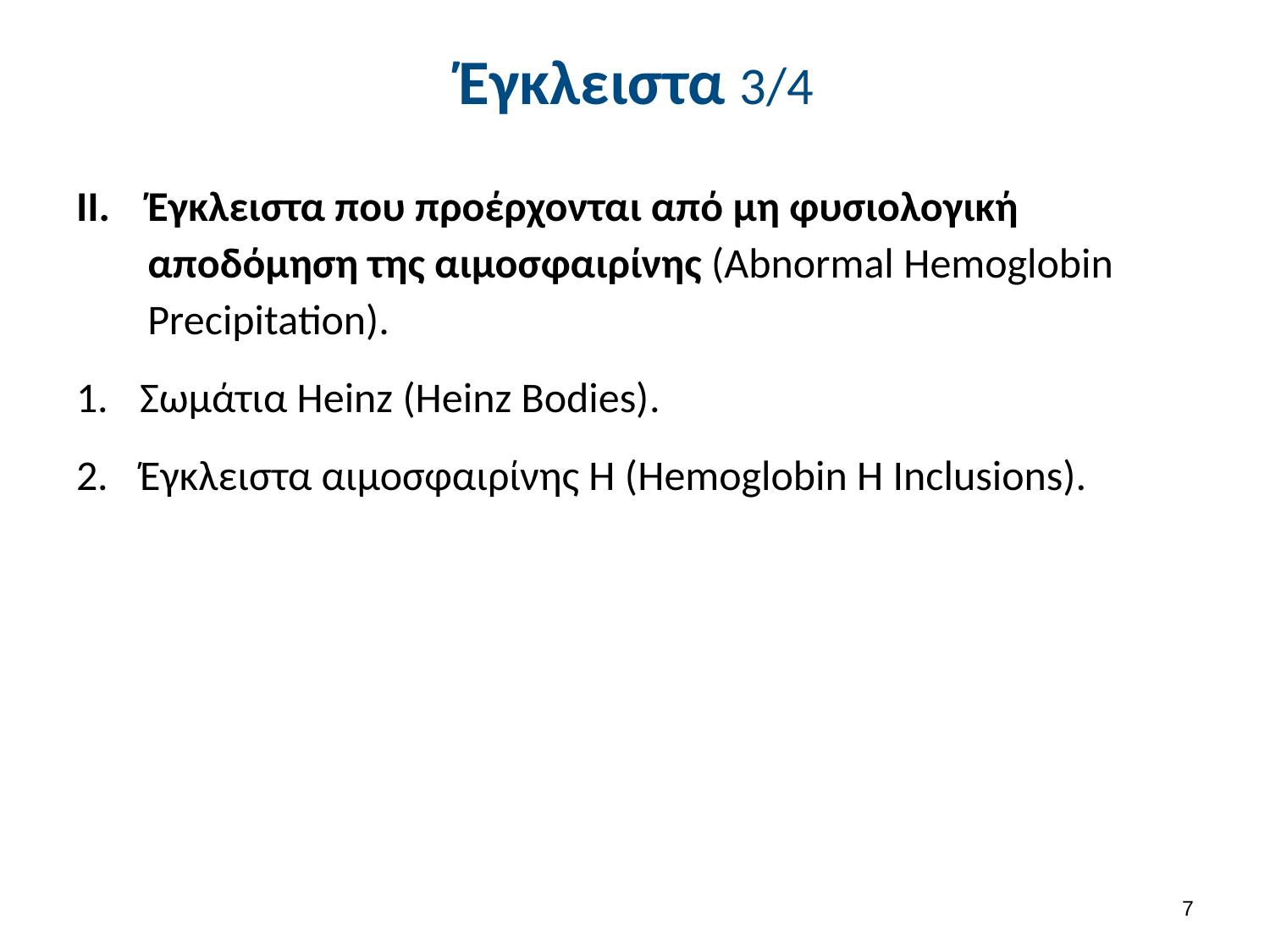

# Έγκλειστα 3/4
Έγκλειστα που προέρχονται από μη φυσιολογική αποδόμηση της αιμοσφαιρίνης (Abnormal Hemoglobin Precipitation).
Σωμάτια Heinz (Heinz Bodies).
Έγκλειστα αιμοσφαιρίνης Η (Hemoglobin H Inclusions).
7